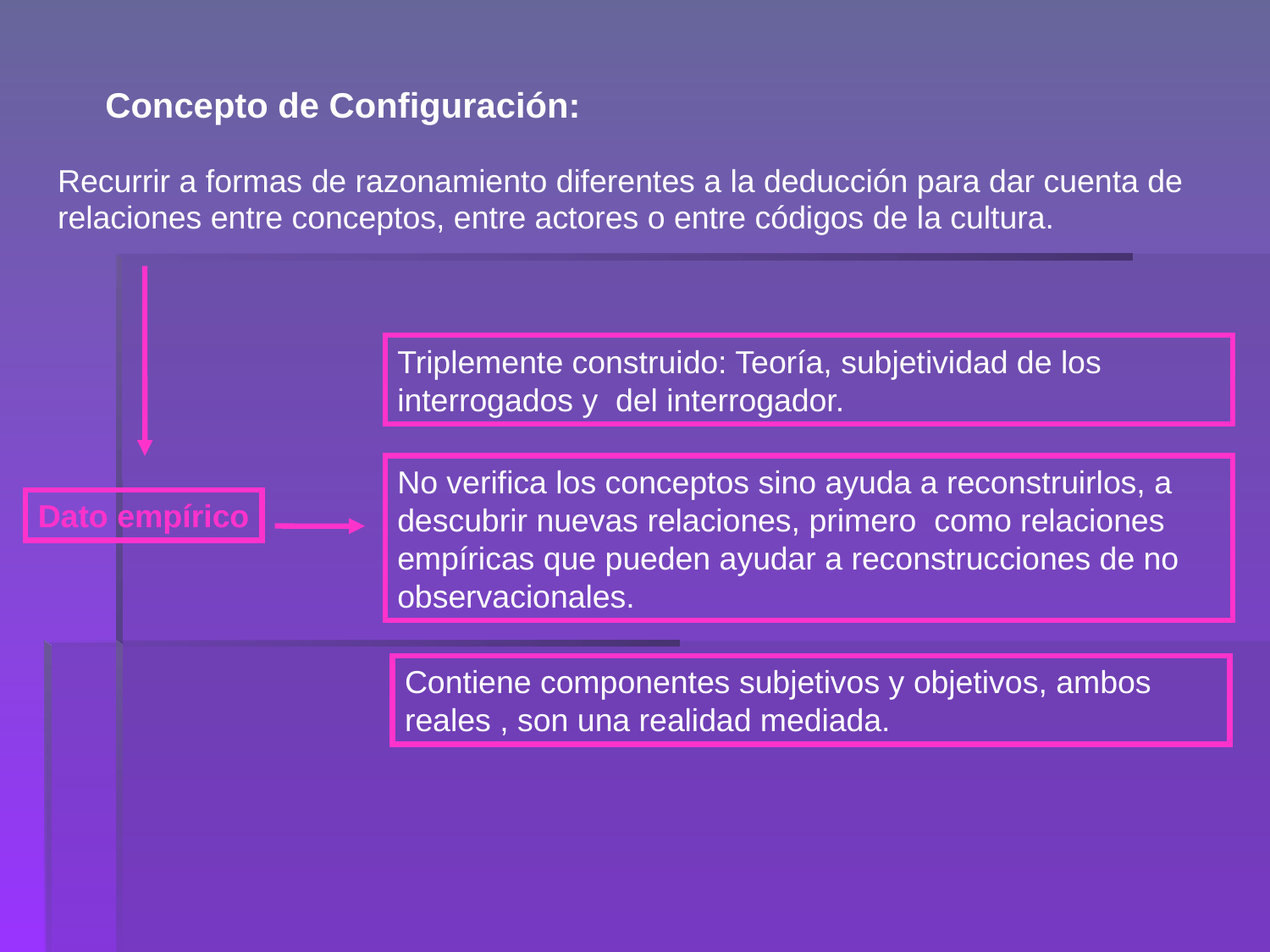

Concepto de Configuración:

Recurrir a formas de razonamiento diferentes a la deducción para dar cuenta de
relaciones entre conceptos, entre actores o entre códigos de la cultura.

Triplemente construido: Teoría, subjetividad de los interrogados y  del interrogador.
No verifica los conceptos sino ayuda a reconstruirlos, a descubrir nuevas relaciones, primero  como relaciones empíricas que pueden ayudar a reconstrucciones de no observacionales.
Dato empírico

Contiene componentes subjetivos y objetivos, ambos reales , son una realidad mediada.